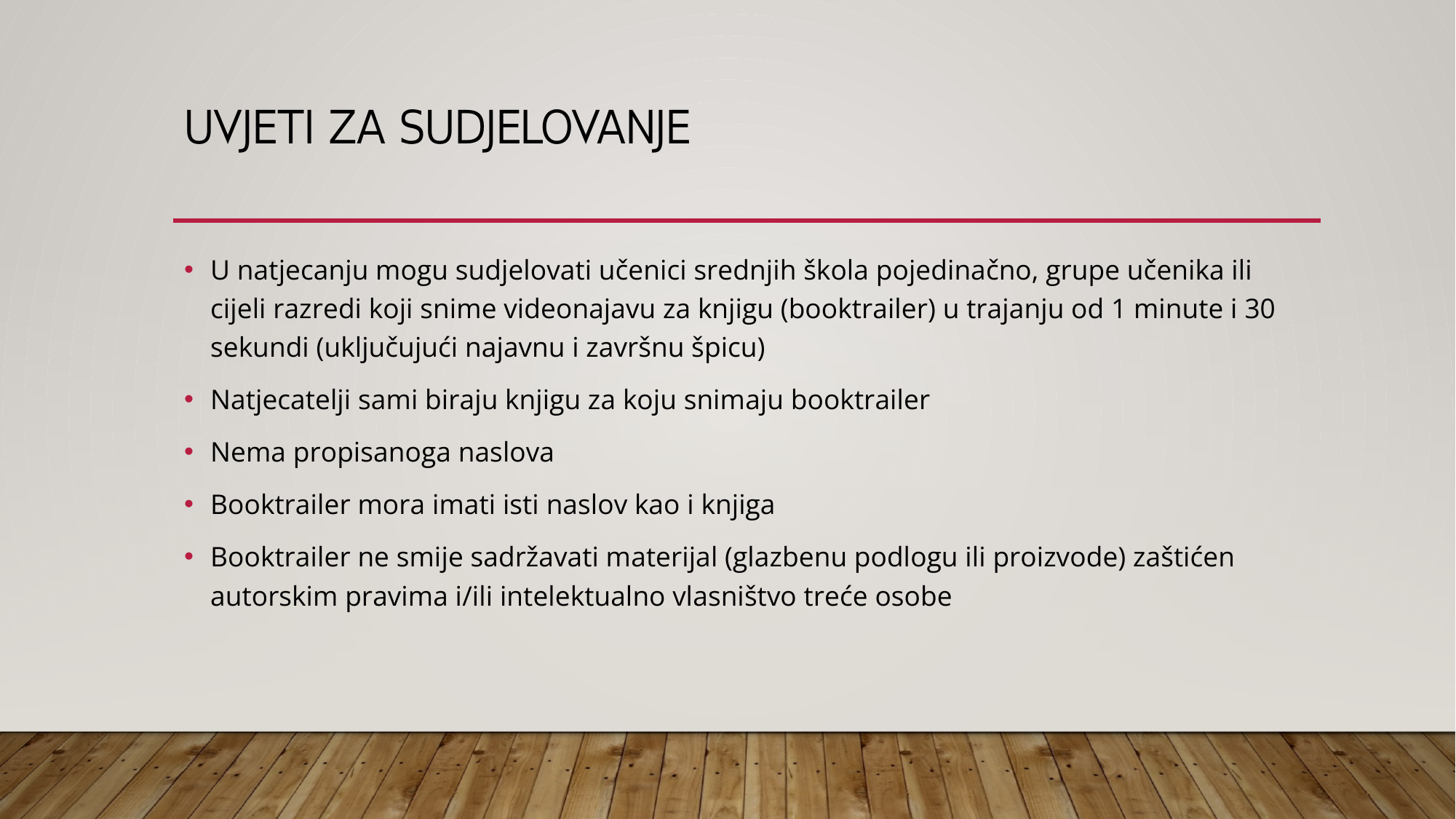

# Uvjeti za sudjelovanje
U natjecanju mogu sudjelovati učenici srednjih škola pojedinačno, grupe učenika ili cijeli razredi koji snime videonajavu za knjigu (booktrailer) u trajanju od 1 minute i 30 sekundi (uključujući najavnu i završnu špicu)
Natjecatelji sami biraju knjigu za koju snimaju booktrailer
Nema propisanoga naslova
Booktrailer mora imati isti naslov kao i knjiga
Booktrailer ne smije sadržavati materijal (glazbenu podlogu ili proizvode) zaštićen autorskim pravima i/ili intelektualno vlasništvo treće osobe